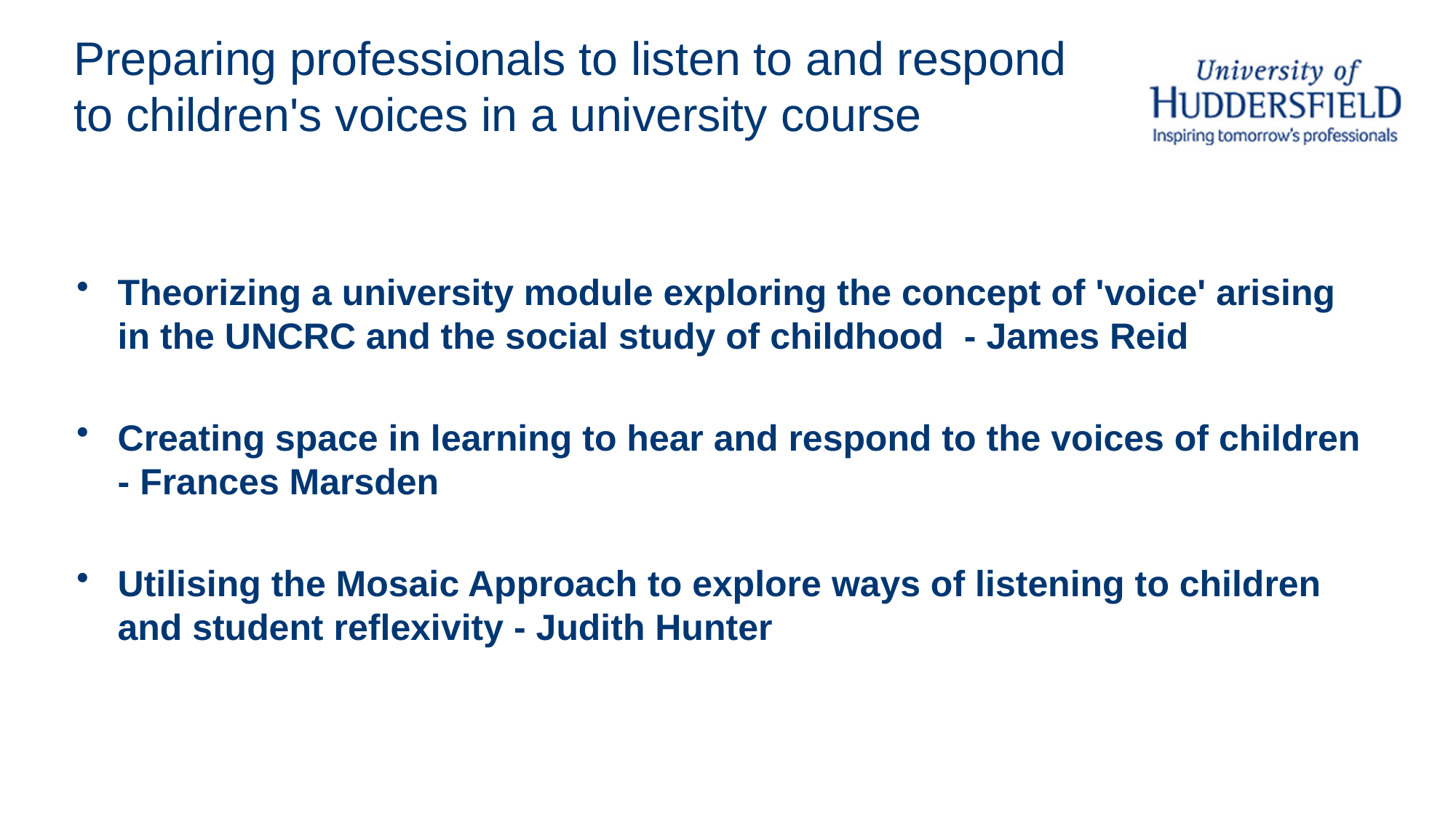

# Preparing professionals to listen to and respond to children's voices in a university course
Theorizing a university module exploring the concept of 'voice' arising in the UNCRC and the social study of childhood  - James Reid

Creating space in learning to hear and respond to the voices of children - Frances Marsden

Utilising the Mosaic Approach to explore ways of listening to children and student reflexivity - Judith Hunter